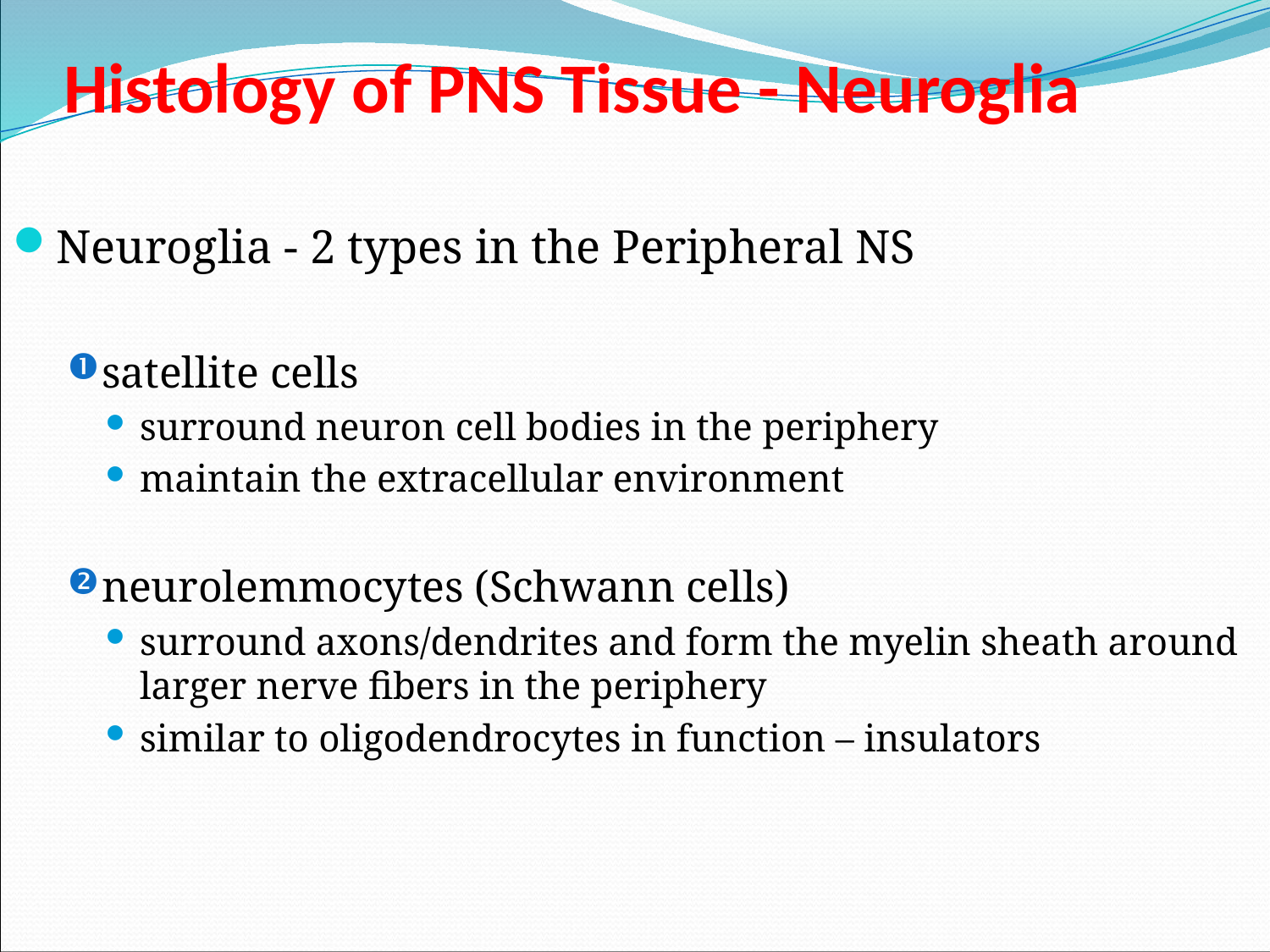

# Histology of PNS Tissue - Neuroglia
Neuroglia - 2 types in the Peripheral NS

satellite cells
surround neuron cell bodies in the periphery
maintain the extracellular environment

neurolemmocytes (Schwann cells)
surround axons/dendrites and form the myelin sheath around larger nerve fibers in the periphery
similar to oligodendrocytes in function – insulators